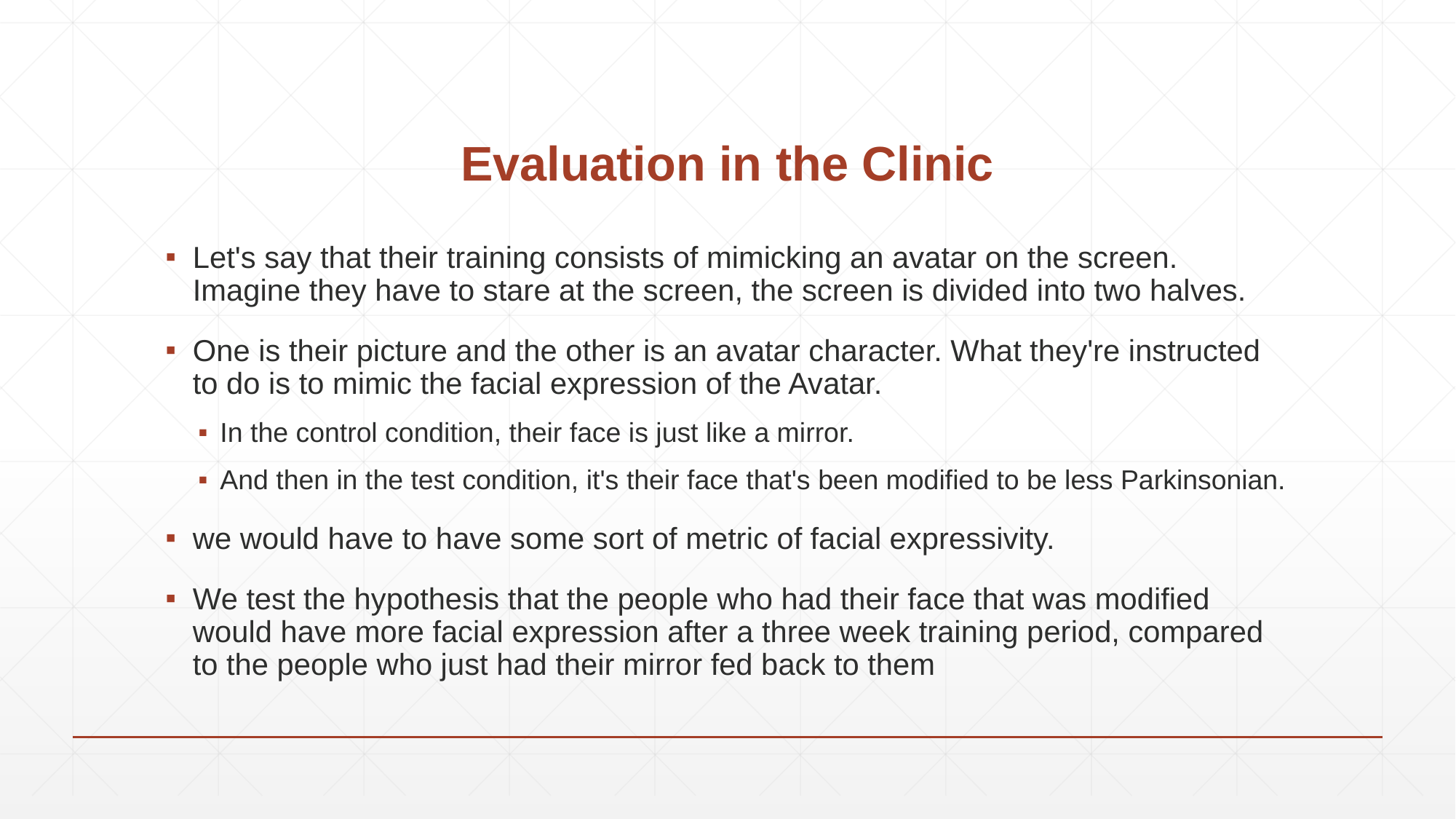

# Evaluation in the Clinic
Let's say that their training consists of mimicking an avatar on the screen. Imagine they have to stare at the screen, the screen is divided into two halves.
One is their picture and the other is an avatar character. What they're instructed to do is to mimic the facial expression of the Avatar.
In the control condition, their face is just like a mirror.
And then in the test condition, it's their face that's been modified to be less Parkinsonian.
we would have to have some sort of metric of facial expressivity.
We test the hypothesis that the people who had their face that was modified would have more facial expression after a three week training period, compared to the people who just had their mirror fed back to them